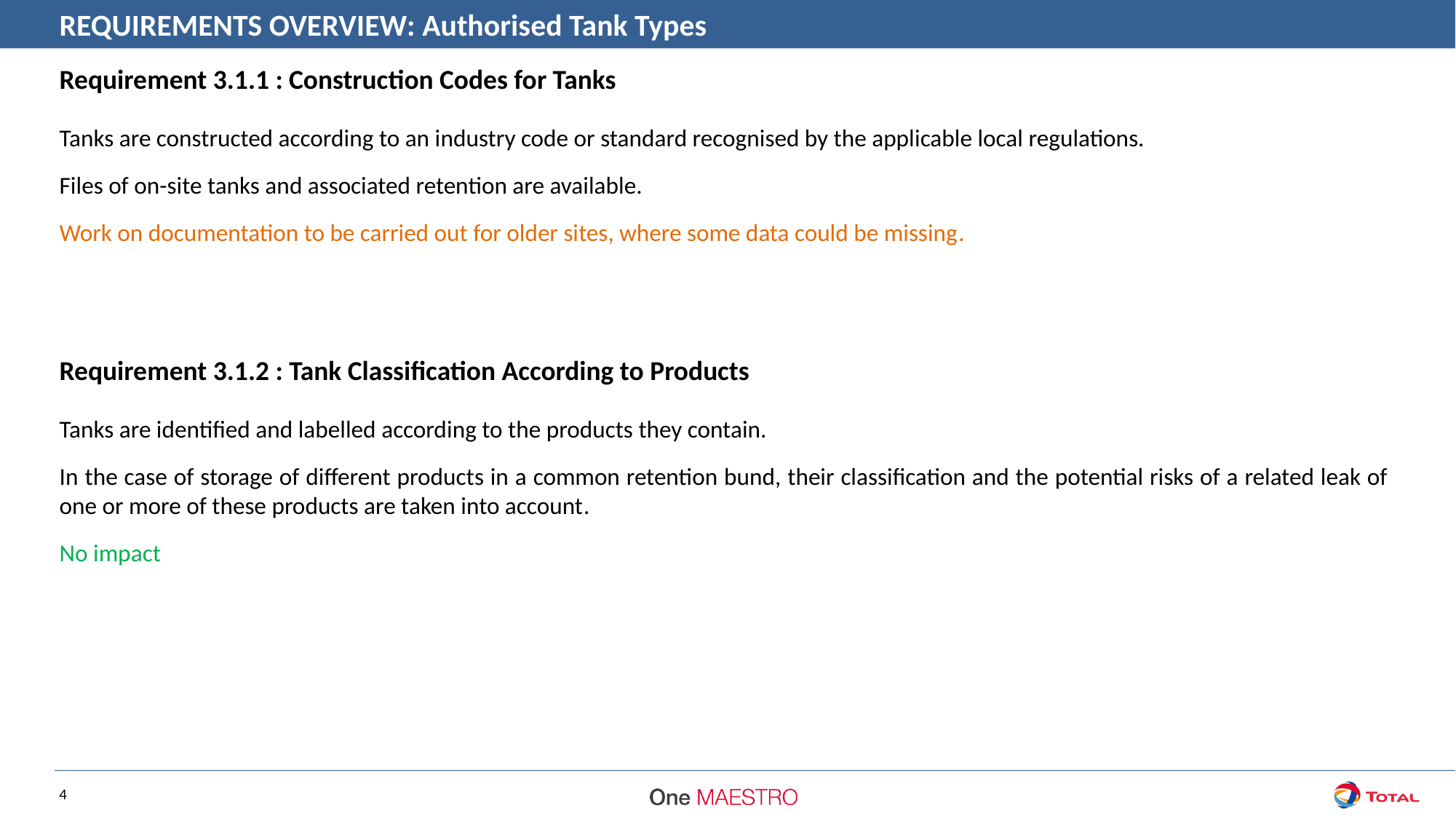

REQUIREMENTS OVERVIEW: Authorised Tank Types
Requirement 3.1.1 : Construction Codes for Tanks
Tanks are constructed according to an industry code or standard recognised by the applicable local regulations.
Files of on-site tanks and associated retention are available.
Work on documentation to be carried out for older sites, where some data could be missing.

Requirement 3.1.2 : Tank Classification According to Products
Tanks are identified and labelled according to the products they contain.
In the case of storage of different products in a common retention bund, their classification and the potential risks of a related leak of one or more of these products are taken into account.
No impact